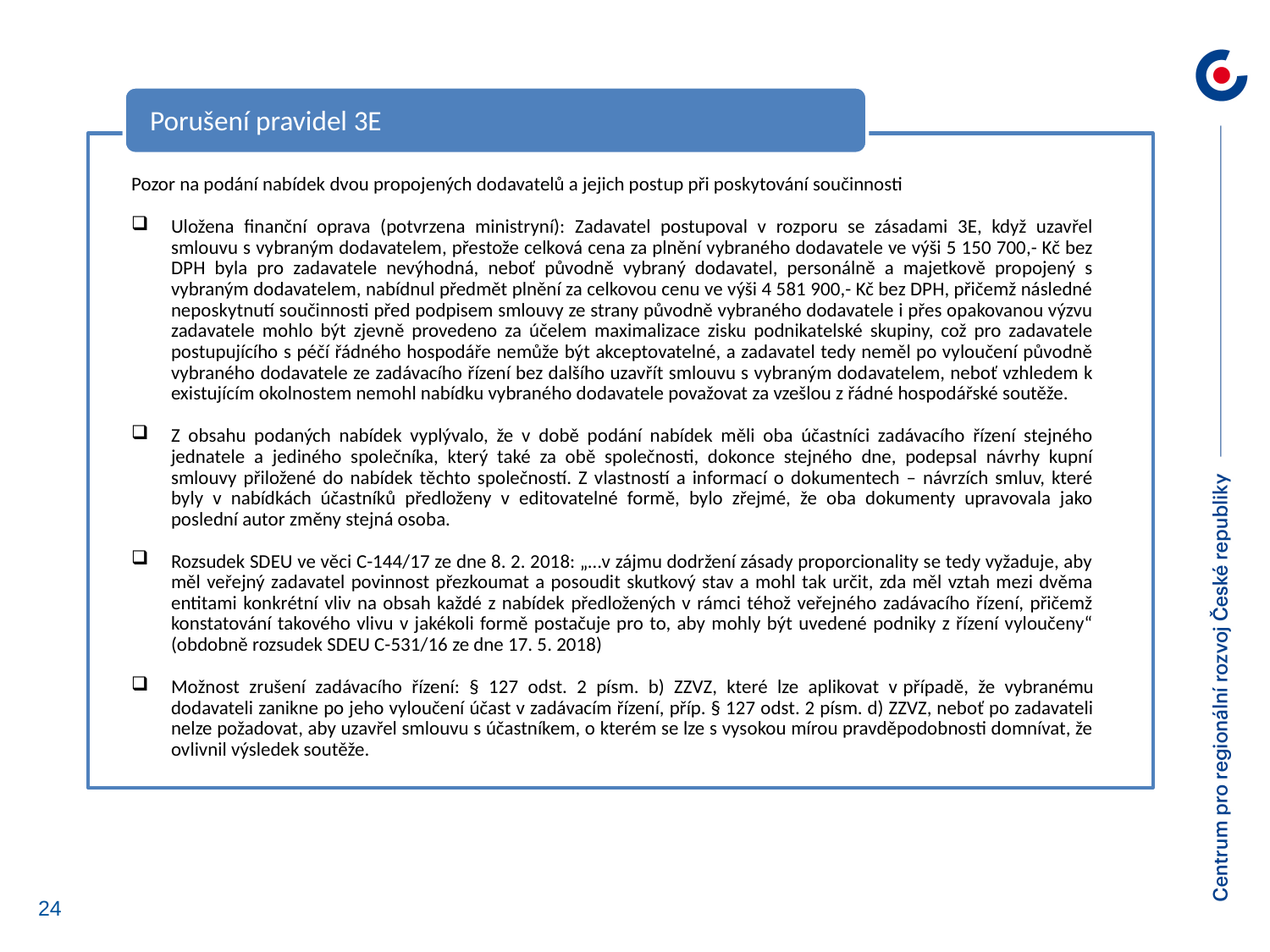

Porušení pravidel 3E
Pozor na podání nabídek dvou propojených dodavatelů a jejich postup při poskytování součinnosti
Uložena finanční oprava (potvrzena ministryní): Zadavatel postupoval v rozporu se zásadami 3E, když uzavřel smlouvu s vybraným dodavatelem, přestože celková cena za plnění vybraného dodavatele ve výši 5 150 700,- Kč bez DPH byla pro zadavatele nevýhodná, neboť původně vybraný dodavatel, personálně a majetkově propojený s vybraným dodavatelem, nabídnul předmět plnění za celkovou cenu ve výši 4 581 900,- Kč bez DPH, přičemž následné neposkytnutí součinnosti před podpisem smlouvy ze strany původně vybraného dodavatele i přes opakovanou výzvu zadavatele mohlo být zjevně provedeno za účelem maximalizace zisku podnikatelské skupiny, což pro zadavatele postupujícího s péčí řádného hospodáře nemůže být akceptovatelné, a zadavatel tedy neměl po vyloučení původně vybraného dodavatele ze zadávacího řízení bez dalšího uzavřít smlouvu s vybraným dodavatelem, neboť vzhledem k existujícím okolnostem nemohl nabídku vybraného dodavatele považovat za vzešlou z řádné hospodářské soutěže.
Z obsahu podaných nabídek vyplývalo, že v době podání nabídek měli oba účastníci zadávacího řízení stejného jednatele a jediného společníka, který také za obě společnosti, dokonce stejného dne, podepsal návrhy kupní smlouvy přiložené do nabídek těchto společností. Z vlastností a informací o dokumentech – návrzích smluv, které byly v nabídkách účastníků předloženy v editovatelné formě, bylo zřejmé, že oba dokumenty upravovala jako poslední autor změny stejná osoba.
Rozsudek SDEU ve věci C-144/17 ze dne 8. 2. 2018: „…v zájmu dodržení zásady proporcionality se tedy vyžaduje, aby měl veřejný zadavatel povinnost přezkoumat a posoudit skutkový stav a mohl tak určit, zda měl vztah mezi dvěma entitami konkrétní vliv na obsah každé z nabídek předložených v rámci téhož veřejného zadávacího řízení, přičemž konstatování takového vlivu v jakékoli formě postačuje pro to, aby mohly být uvedené podniky z řízení vyloučeny“ (obdobně rozsudek SDEU C-531/16 ze dne 17. 5. 2018)
Možnost zrušení zadávacího řízení: § 127 odst. 2 písm. b) ZZVZ, které lze aplikovat v případě, že vybranému dodavateli zanikne po jeho vyloučení účast v zadávacím řízení, příp. § 127 odst. 2 písm. d) ZZVZ, neboť po zadavateli nelze požadovat, aby uzavřel smlouvu s účastníkem, o kterém se lze s vysokou mírou pravděpodobnosti domnívat, že ovlivnil výsledek soutěže.

24